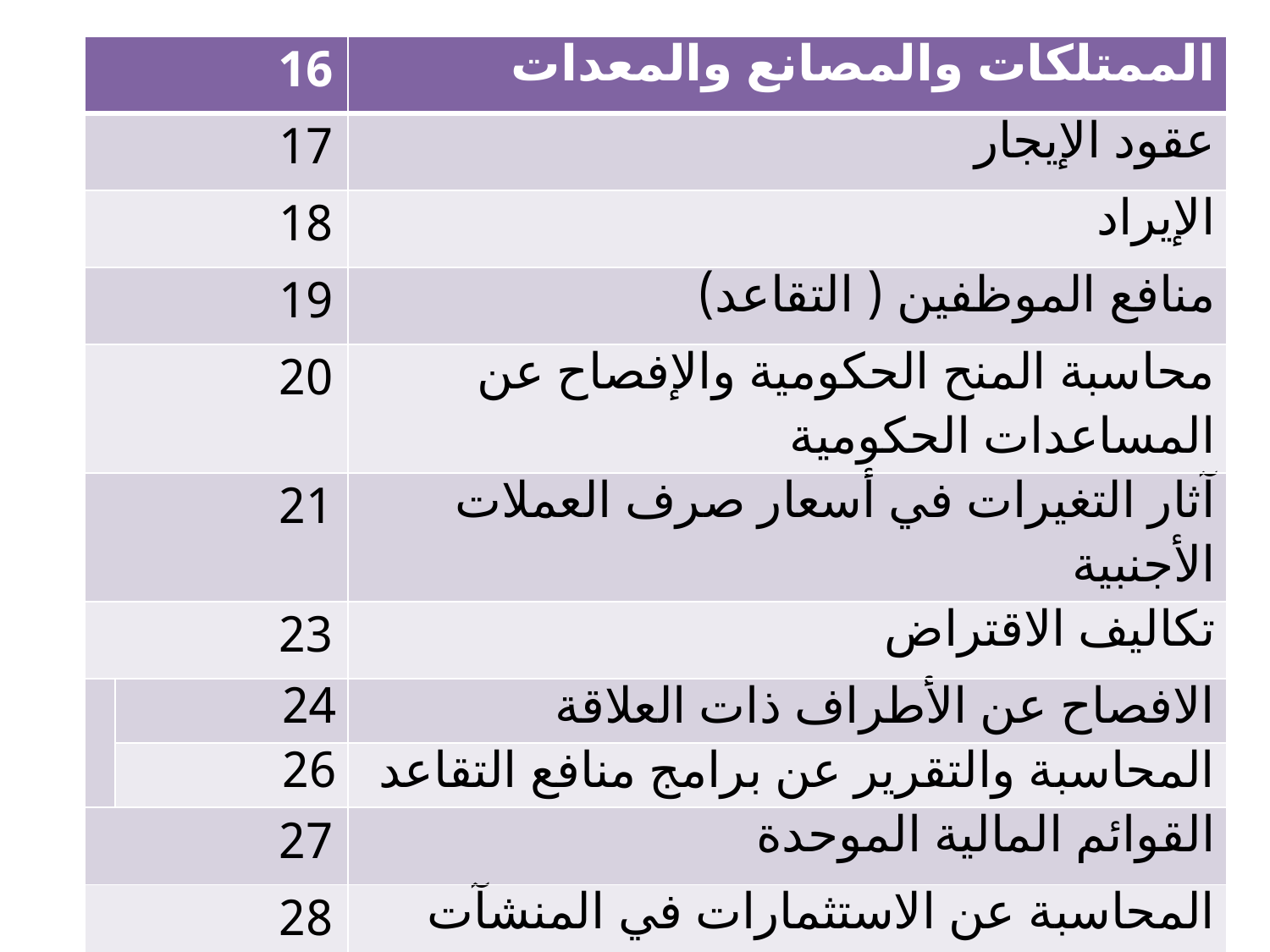

| 16 |  | الممتلكات والمصانع والمعدات |
| --- | --- | --- |
| 17 |  | عقود الإيجار |
| 18 |  | الإيراد |
| 19 |  | منافع الموظفين ( التقاعد) |
| 20 |  | محاسبة المنح الحكومية والإفصاح عن المساعدات الحكومية |
| 21 |  | آثار التغيرات في أسعار صرف العملات الأجنبية |
| 23 |  | تكاليف الاقتراض |
|  | 24 | الافصاح عن الأطراف ذات العلاقة |
|  | 26 | المحاسبة والتقرير عن برامج منافع التقاعد |
| 27 |  | القوائم المالية الموحدة |
| 28 |  | المحاسبة عن الاستثمارات في المنشآت الزميلة |